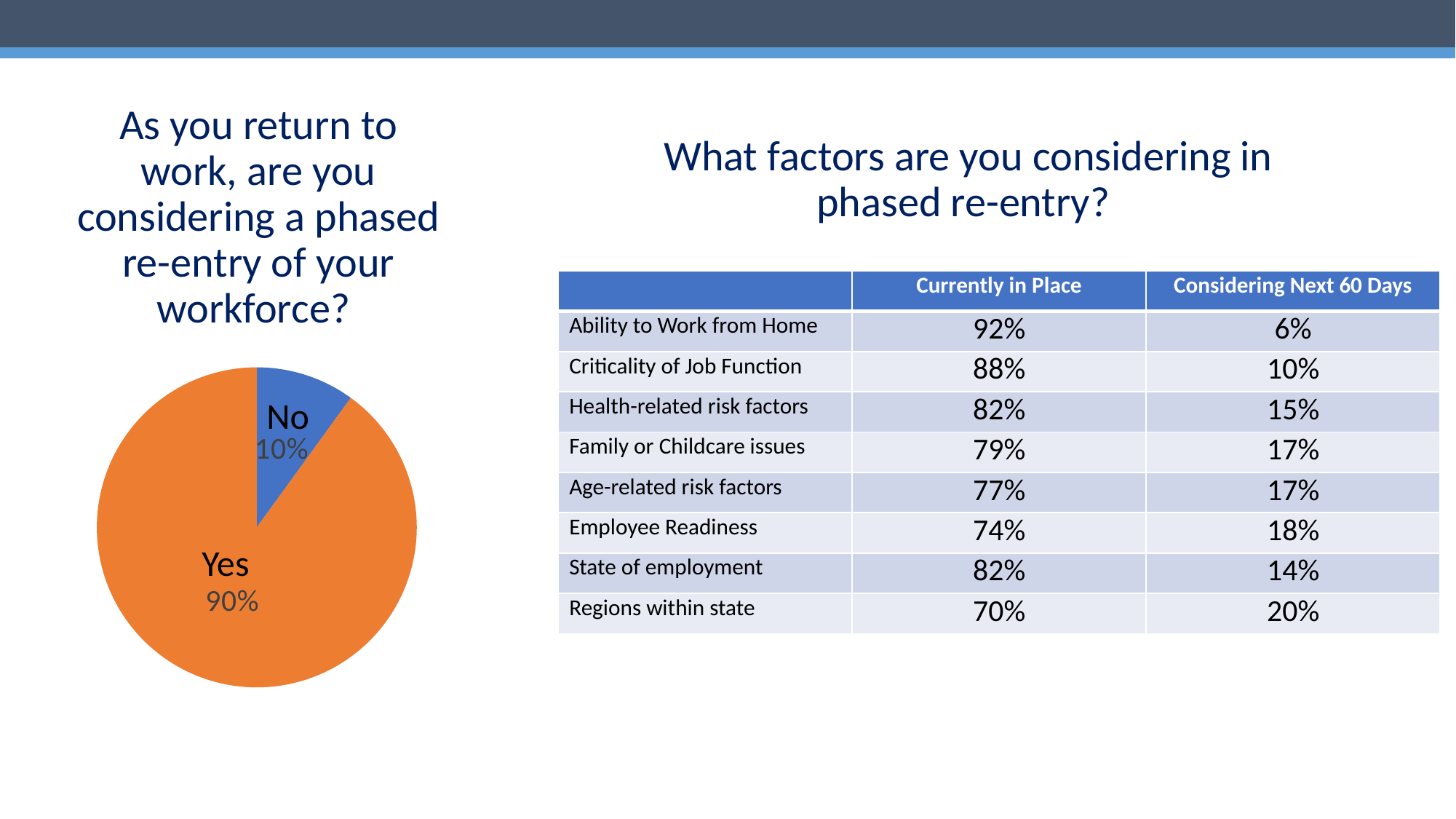

# What factors are you considering in phased re-entry?
As you return to work, are you considering a phased re-entry of your workforce?

### Chart

| Category | Column1 |
|---|---|
| No | 0.1 |
| Yes | 0.9 |
|  | Currently in Place | Considering Next 60 Days |
| --- | --- | --- |
| Ability to Work from Home | 92% | 6% |
| Criticality of Job Function | 88% | 10% |
| Health-related risk factors | 82% | 15% |
| Family or Childcare issues | 79% | 17% |
| Age-related risk factors | 77% | 17% |
| Employee Readiness | 74% | 18% |
| State of employment | 82% | 14% |
| Regions within state | 70% | 20% |
No
Yes